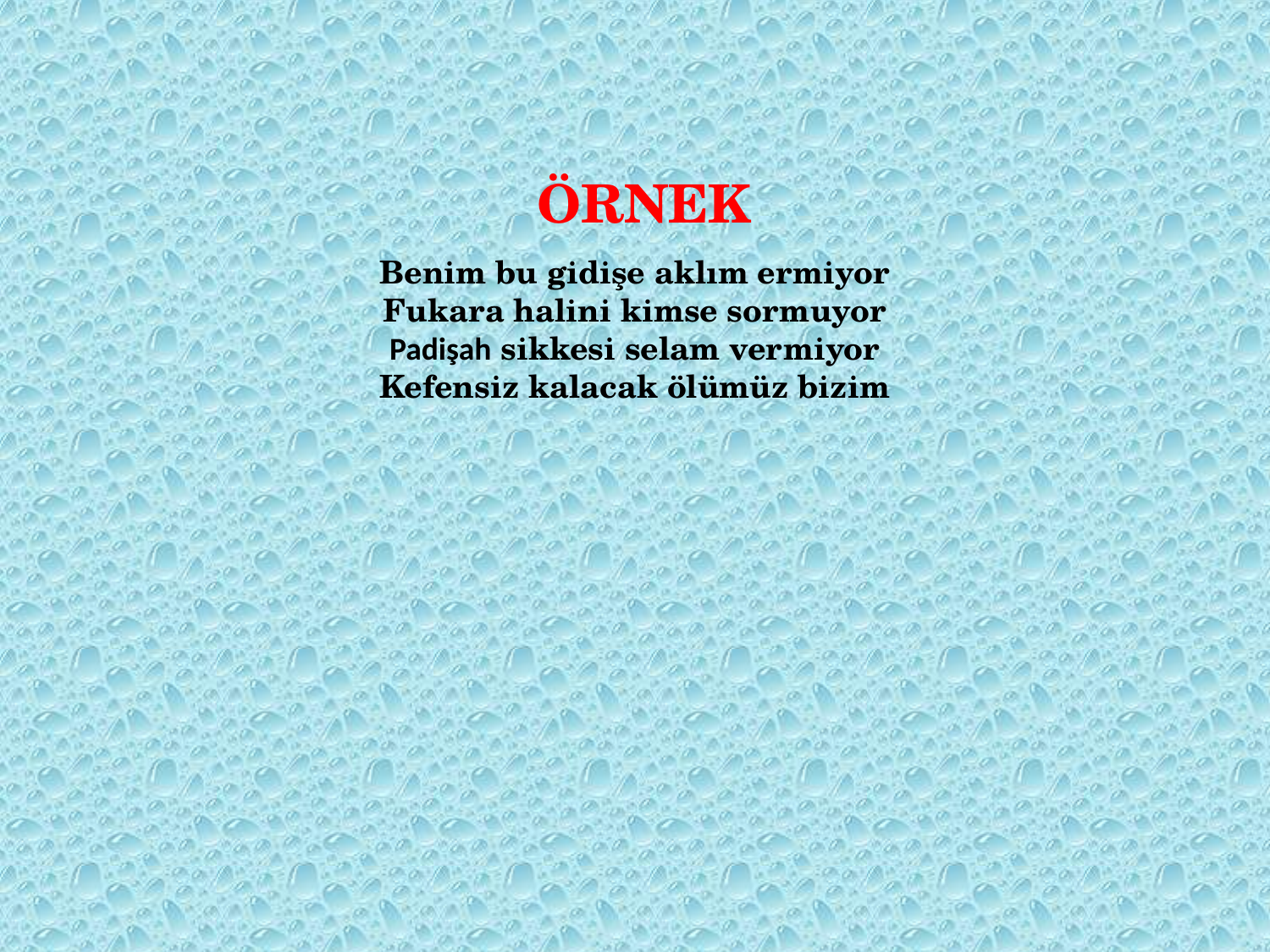

# ÖRNEK
Benim bu gidişe aklım ermiyor
Fukara halini kimse sormuyor
Padişah sikkesi selam vermiyor
Kefensiz kalacak ölümüz bizim